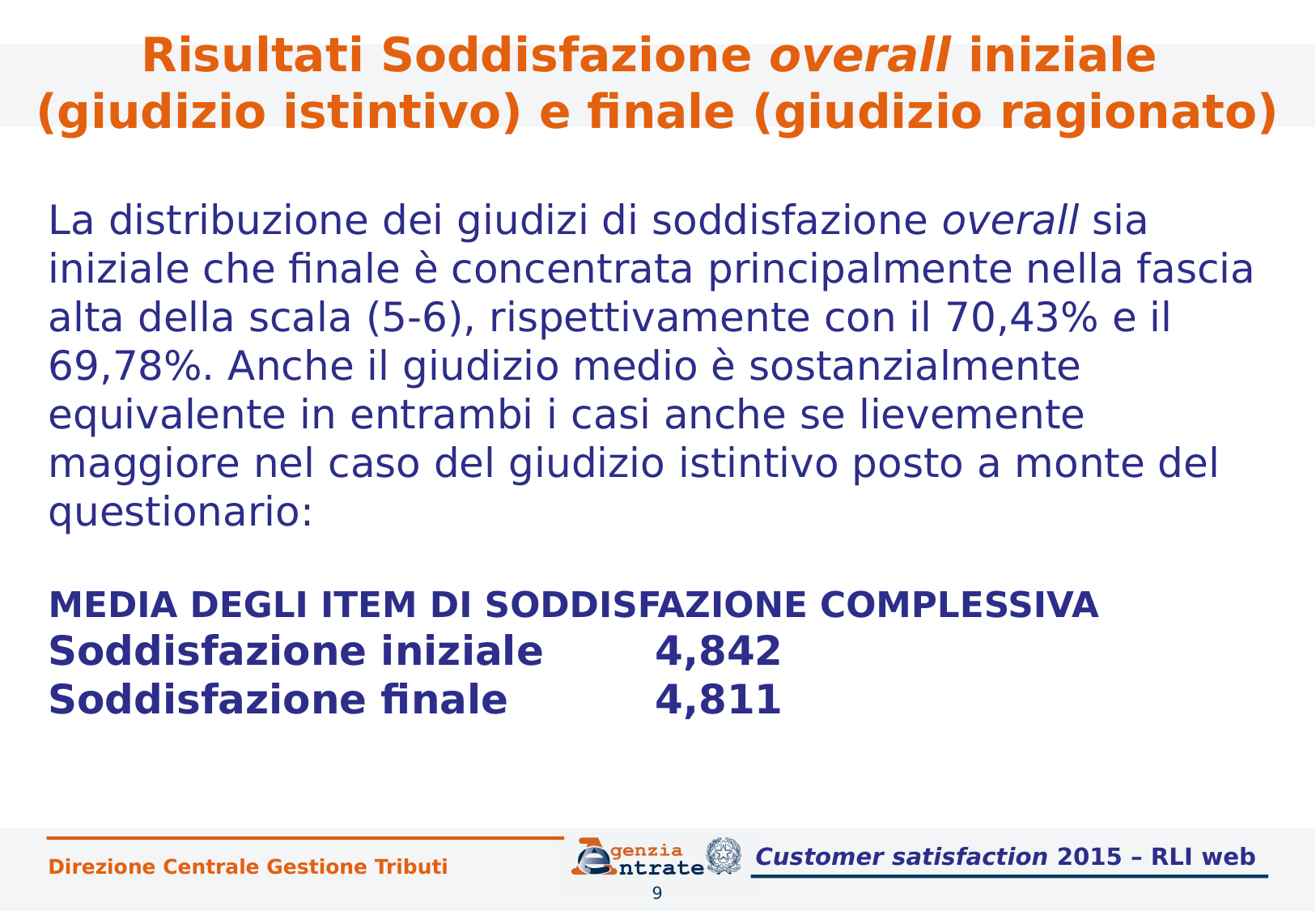

Risultati Soddisfazione overall iniziale
(giudizio istintivo) e finale (giudizio ragionato)
La distribuzione dei giudizi di soddisfazione overall sia iniziale che finale è concentrata principalmente nella fascia alta della scala (5-6), rispettivamente con il 70,43% e il 69,78%. Anche il giudizio medio è sostanzialmente equivalente in entrambi i casi anche se lievemente maggiore nel caso del giudizio istintivo posto a monte del questionario:

MEDIA DEGLI ITEM DI SODDISFAZIONE COMPLESSIVA
Soddisfazione iniziale 	4,842
Soddisfazione finale		4,811

Customer satisfaction 2015 – RLI web
Direzione Centrale Gestione Tributi
9